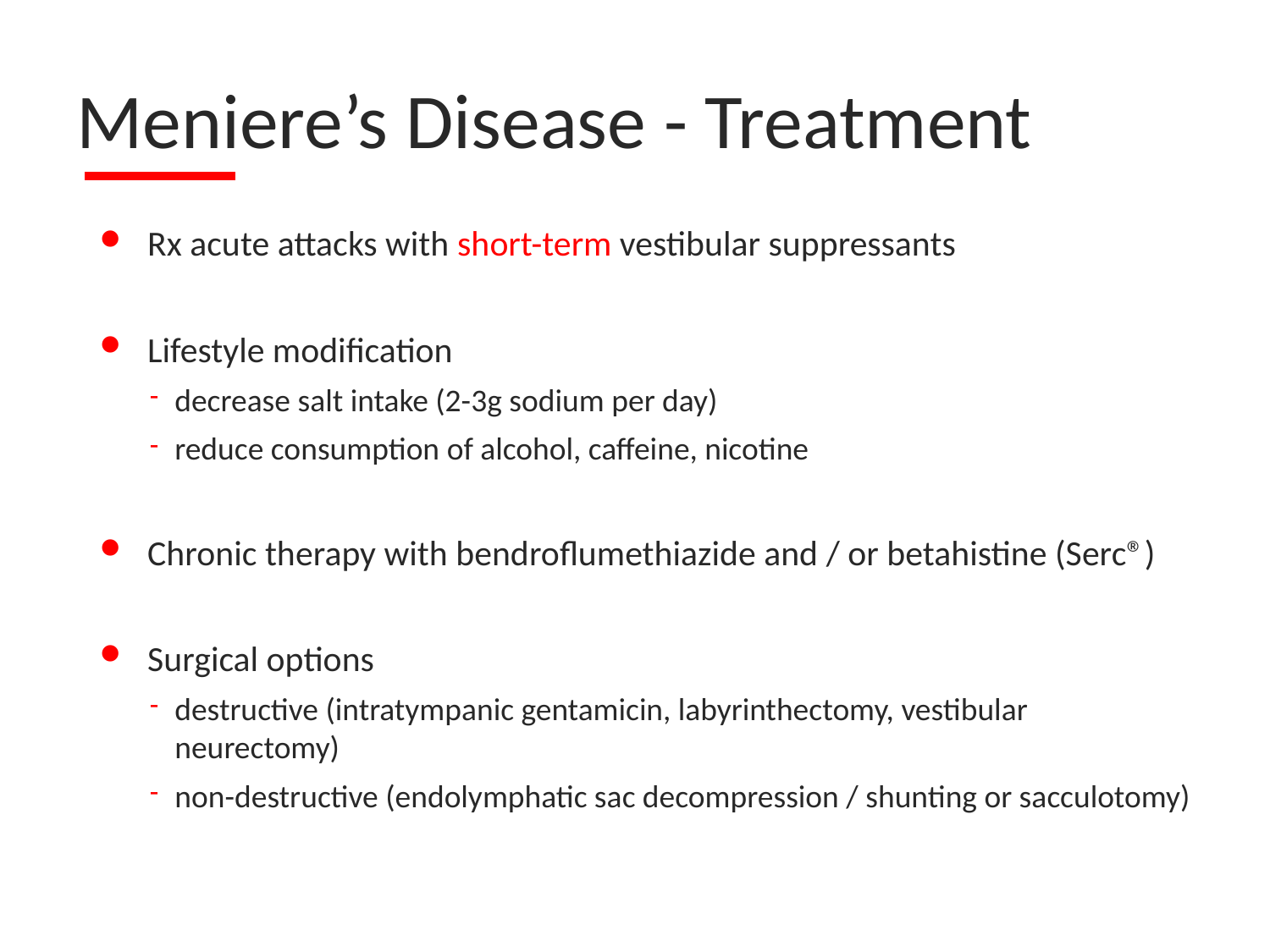

# Meniere’s Disease - Treatment
Rx acute attacks with short-term vestibular suppressants

Lifestyle modification
decrease salt intake (2-3g sodium per day)
reduce consumption of alcohol, caffeine, nicotine

Chronic therapy with bendroflumethiazide and / or betahistine (Serc®)

Surgical options
destructive (intratympanic gentamicin, labyrinthectomy, vestibular neurectomy)
non-destructive (endolymphatic sac decompression / shunting or sacculotomy)